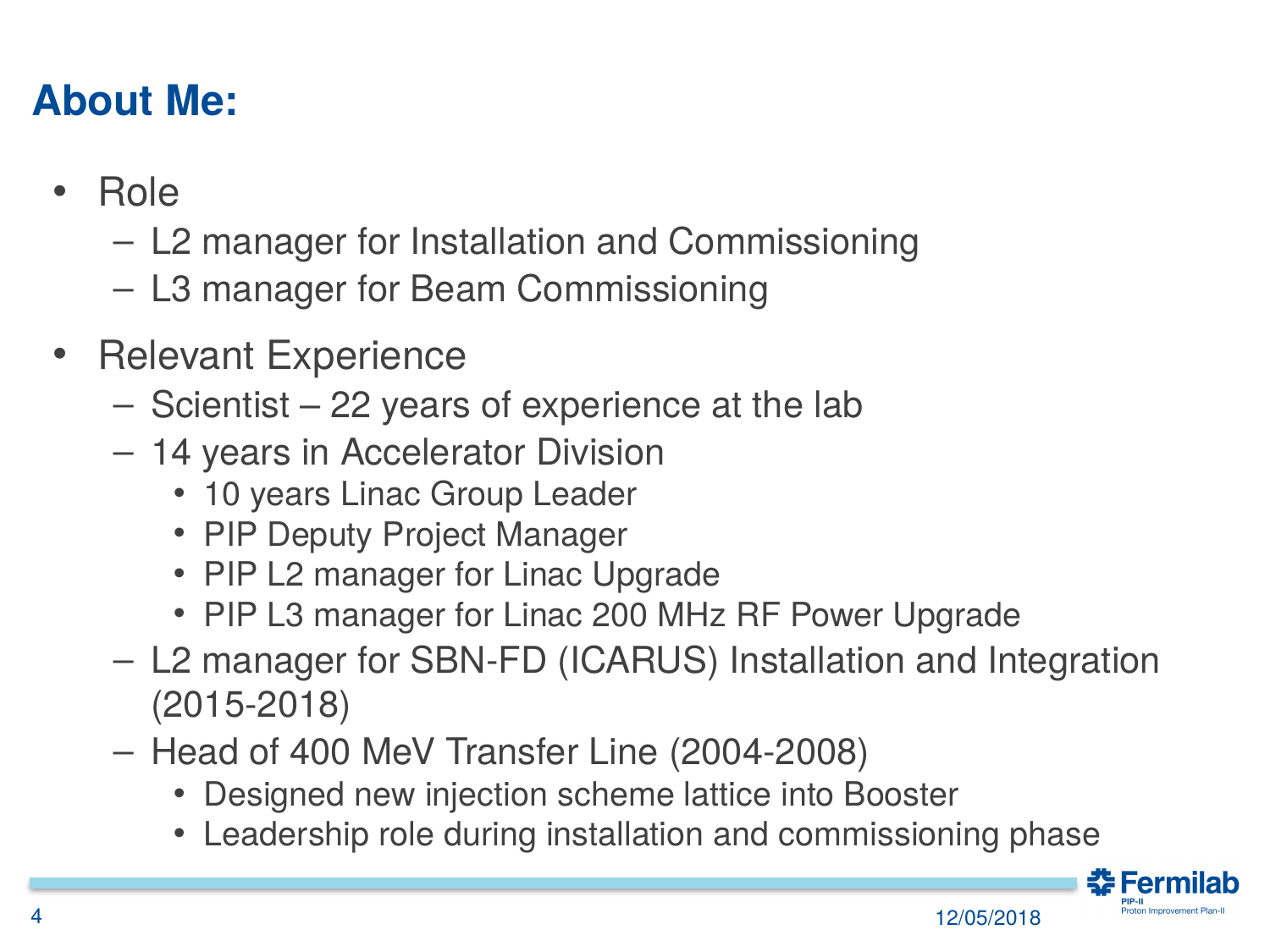

# About Me:
Role
L2 manager for Installation and Commissioning
L3 manager for Beam Commissioning
Relevant Experience
Scientist – 22 years of experience at the lab
14 years in Accelerator Division
10 years Linac Group Leader
PIP Deputy Project Manager
PIP L2 manager for Linac Upgrade
PIP L3 manager for Linac 200 MHz RF Power Upgrade
L2 manager for SBN-FD (ICARUS) Installation and Integration (2015-2018)
Head of 400 MeV Transfer Line (2004-2008)
Designed new injection scheme lattice into Booster
Leadership role during installation and commissioning phase
4
12/05/2018